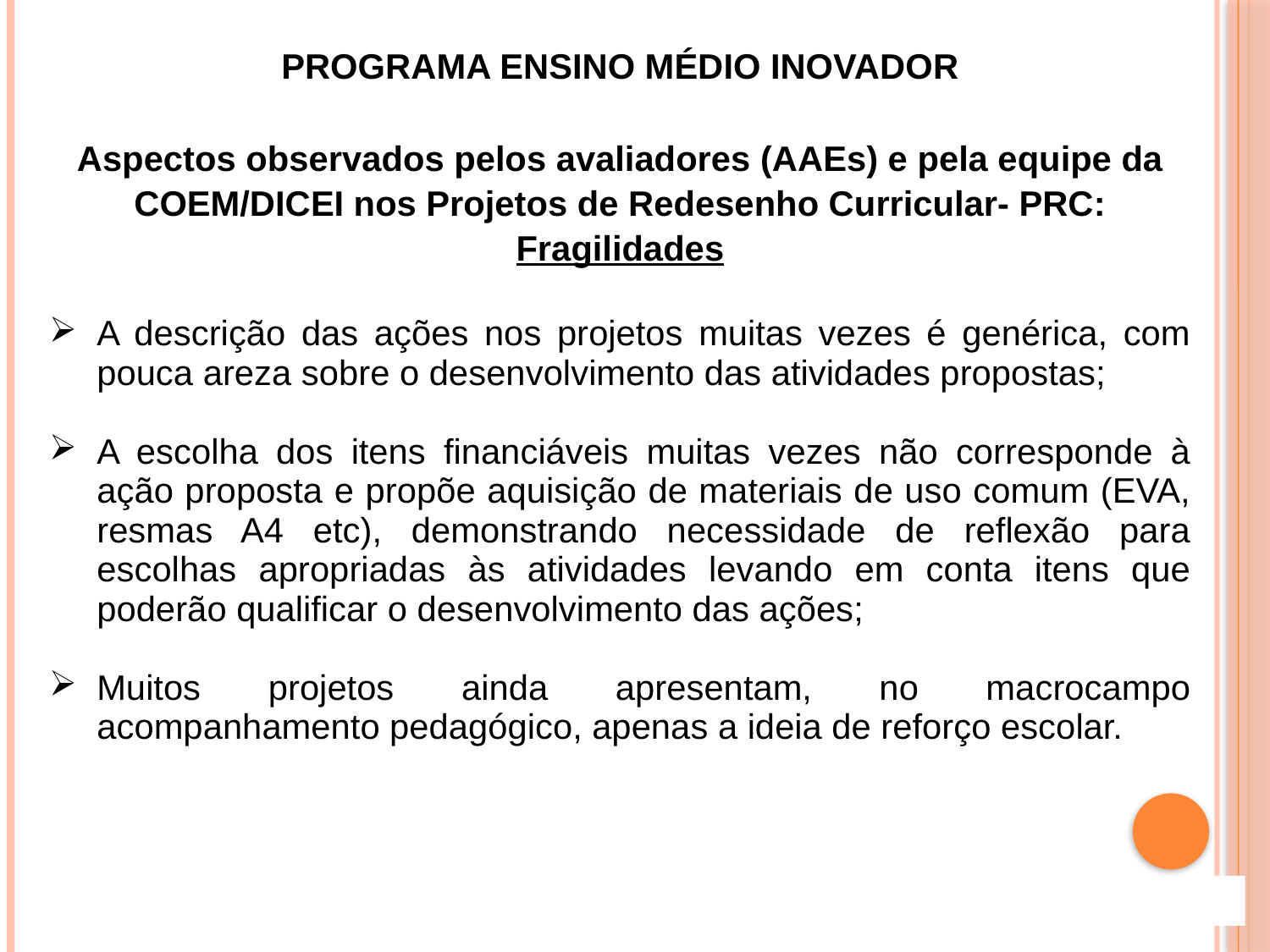

| PROGRAMA ENSINO MÉDIO INOVADOR Aspectos observados pelos avaliadores (AAEs) e pela equipe da COEM/DICEI nos Projetos de Redesenho Curricular- PRC: Fragilidades |
| --- |
| A descrição das ações nos projetos muitas vezes é genérica, com pouca areza sobre o desenvolvimento das atividades propostas; A escolha dos itens financiáveis muitas vezes não corresponde à ação proposta e propõe aquisição de materiais de uso comum (EVA, resmas A4 etc), demonstrando necessidade de reflexão para escolhas apropriadas às atividades levando em conta itens que poderão qualificar o desenvolvimento das ações; Muitos projetos ainda apresentam, no macrocampo acompanhamento pedagógico, apenas a ideia de reforço escolar. |